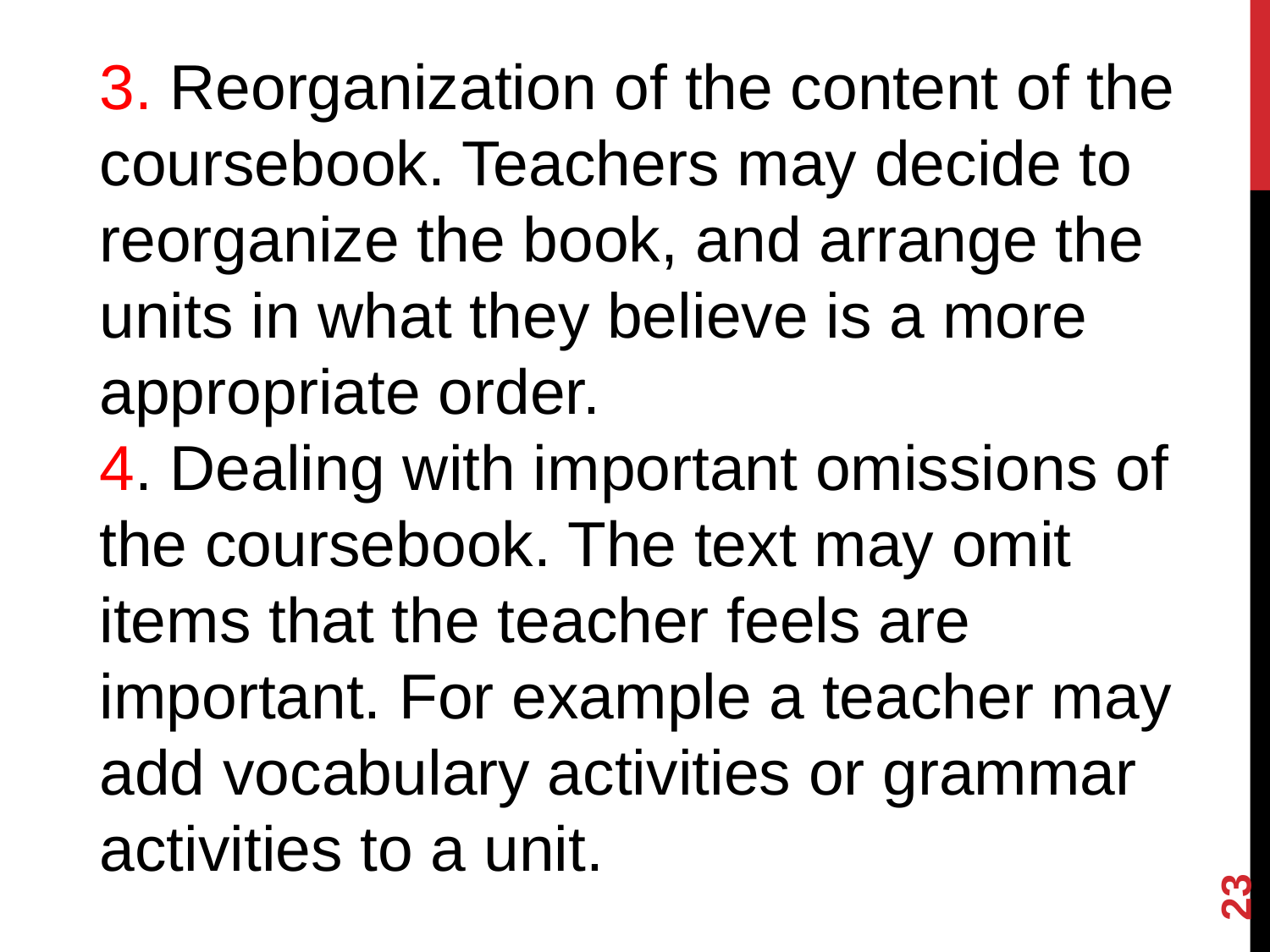

3. Reorganization of the content of the coursebook. Teachers may decide to reorganize the book, and arrange the units in what they believe is a more appropriate order.
4. Dealing with important omissions of the coursebook. The text may omit items that the teacher feels are important. For example a teacher may add vocabulary activities or grammar activities to a unit.
23